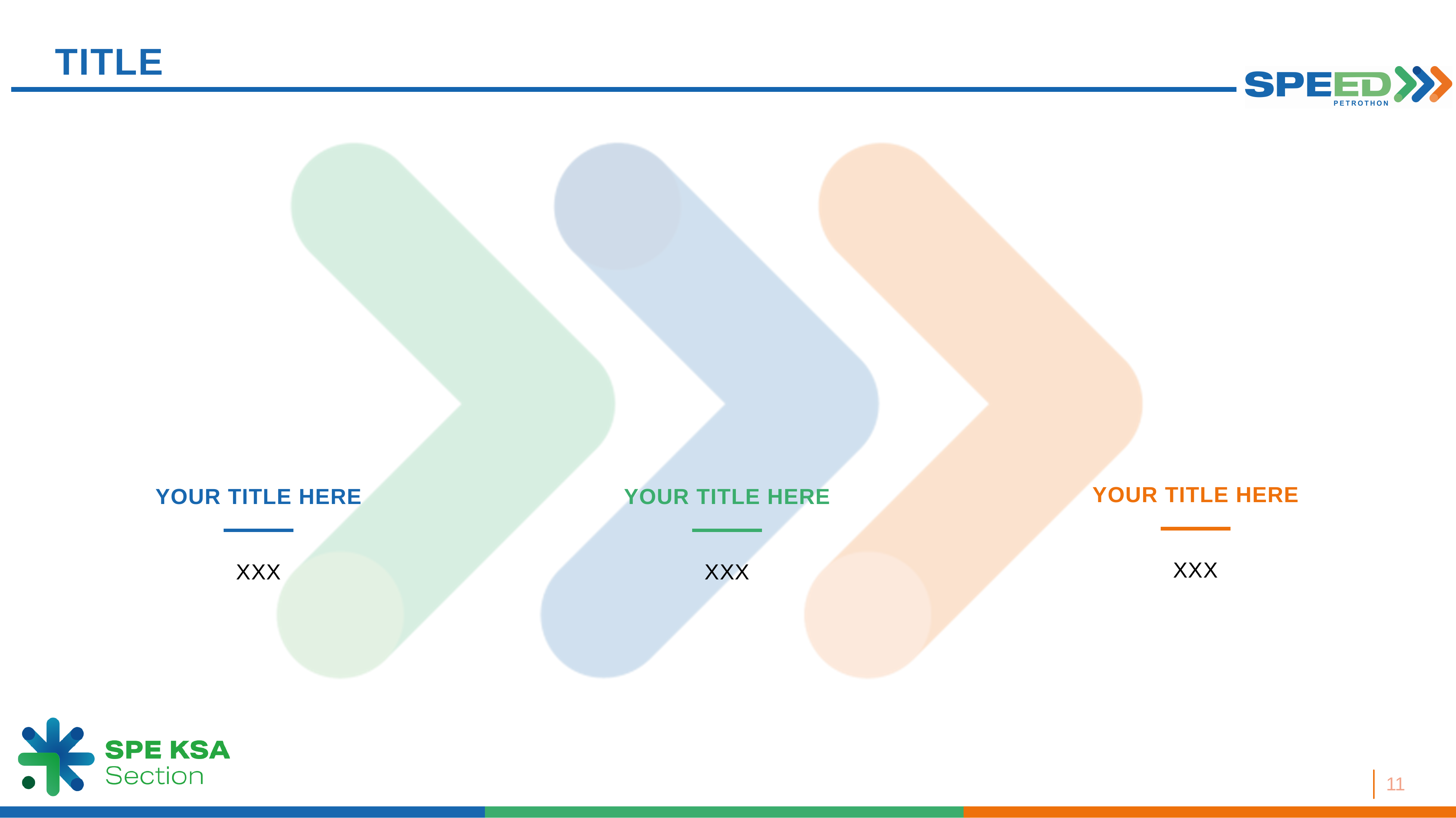

TITLE

YOUR TITLE HERE
YOUR TITLE HERE
YOUR TITLE HERE
XXX
XXX
XXX
11